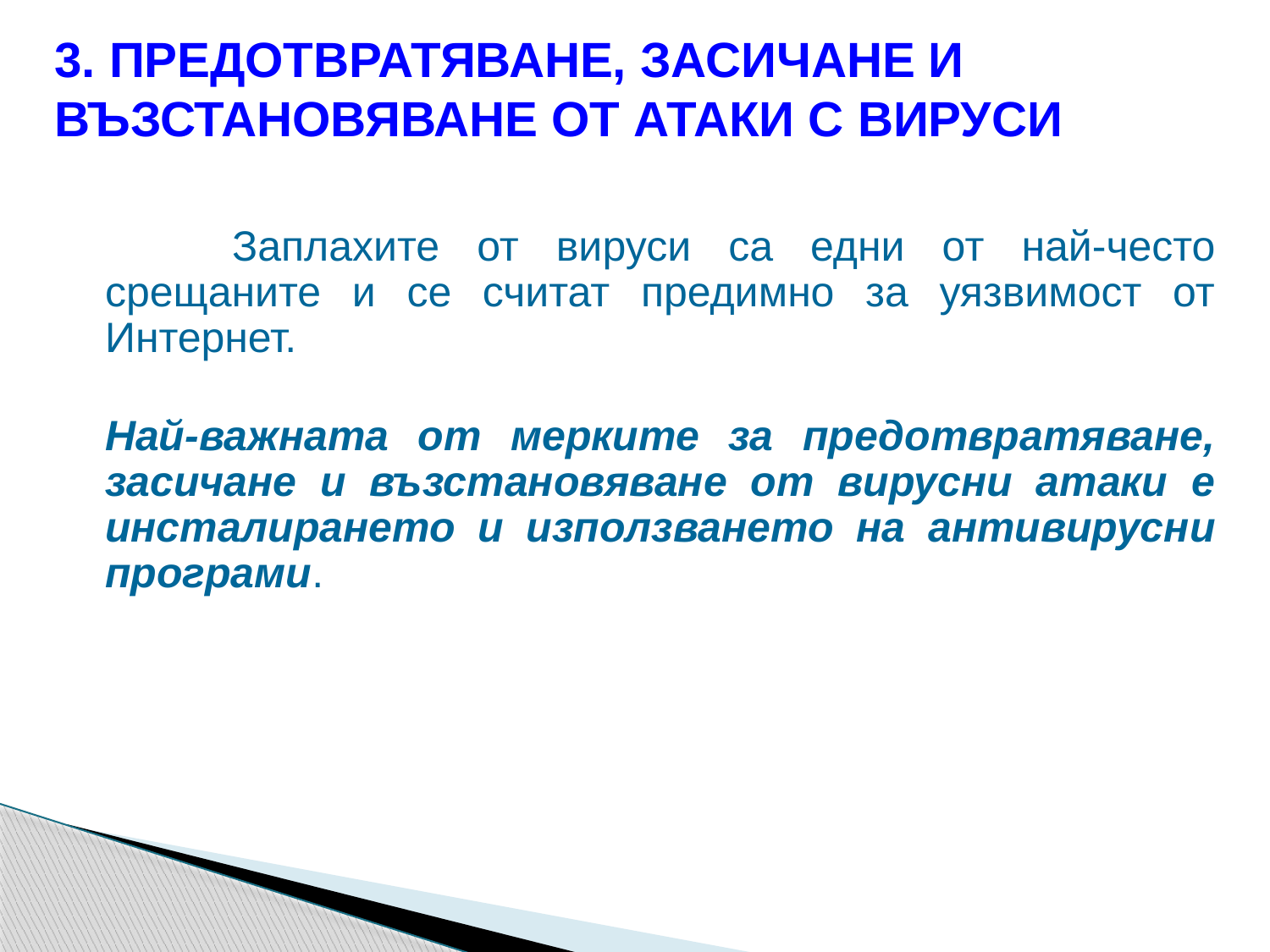

# 3. ПРЕДОТВРАТЯВАНЕ, ЗАСИЧАНЕ И ВЪЗСТАНОВЯВАНЕ ОТ АТАКИ С ВИРУСИ
		Заплахите от вируси са едни от най-често срещаните и се считат предимно за уязвимост от Интернет.
Най-важната от мерките за предотвратяване, засичане и възстановяване от вирусни атаки е инсталирането и използването на антивирусни програми.